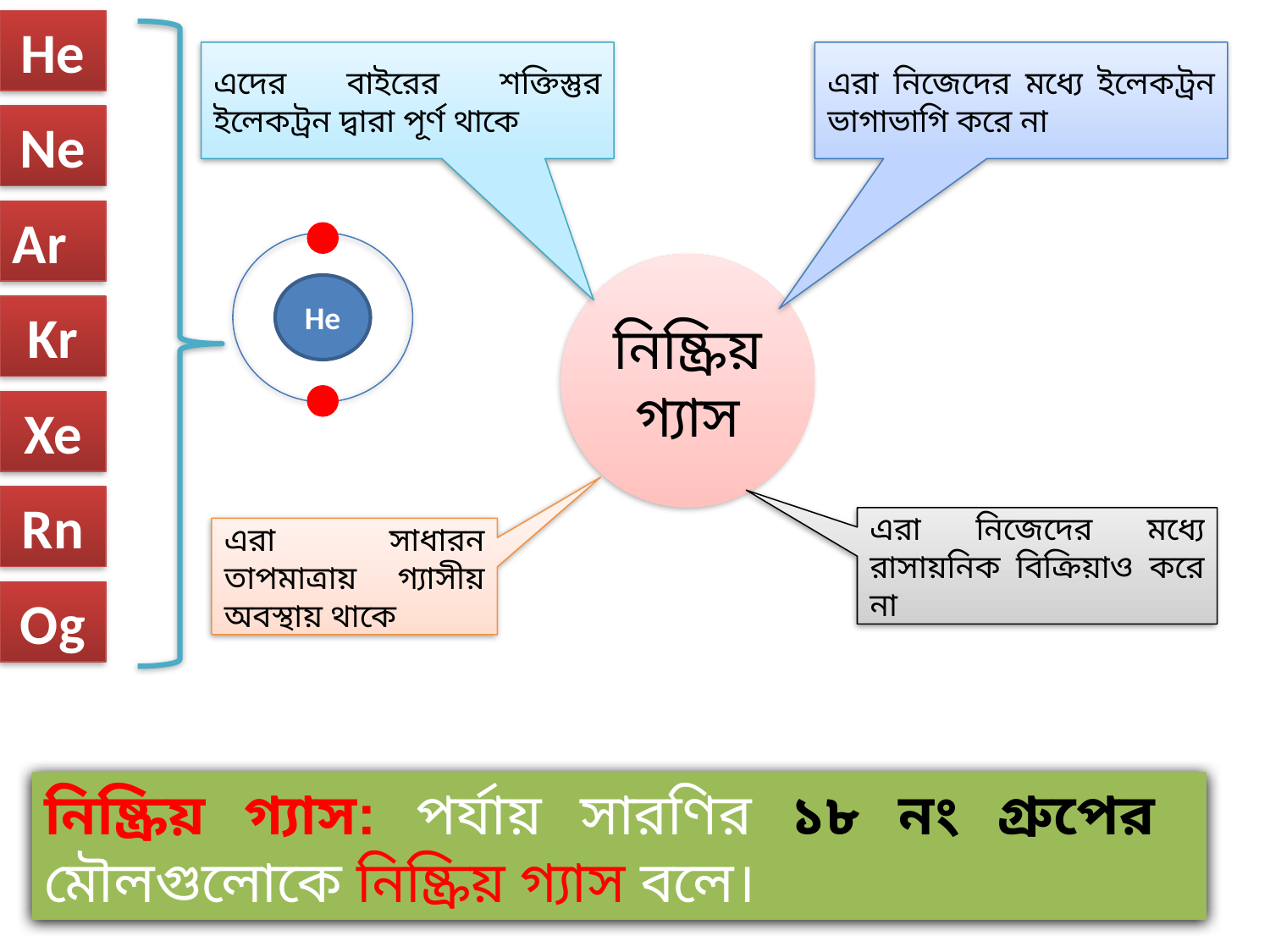

He

এদের বাইরের শক্তিস্তুর ইলেকট্রন দ্বারা পূর্ণ থাকে
এরা নিজেদের মধ্যে ইলেকট্রন ভাগাভাগি করে না
Ne
Ar

নিষ্ক্রিয় গ্যাস
He
Kr

Xe
Rn
এরা নিজেদের মধ্যে রাসায়নিক বিক্রিয়াও করে না
এরা সাধারন তাপমাত্রায় গ্যাসীয় অবস্থায় থাকে
Og
নিষ্ক্রিয় গ্যাস: পর্যায় সারণির ১৮ নং গ্রুপের  মৌলগুলোকে নিষ্ক্রিয় গ্যাস বলে।